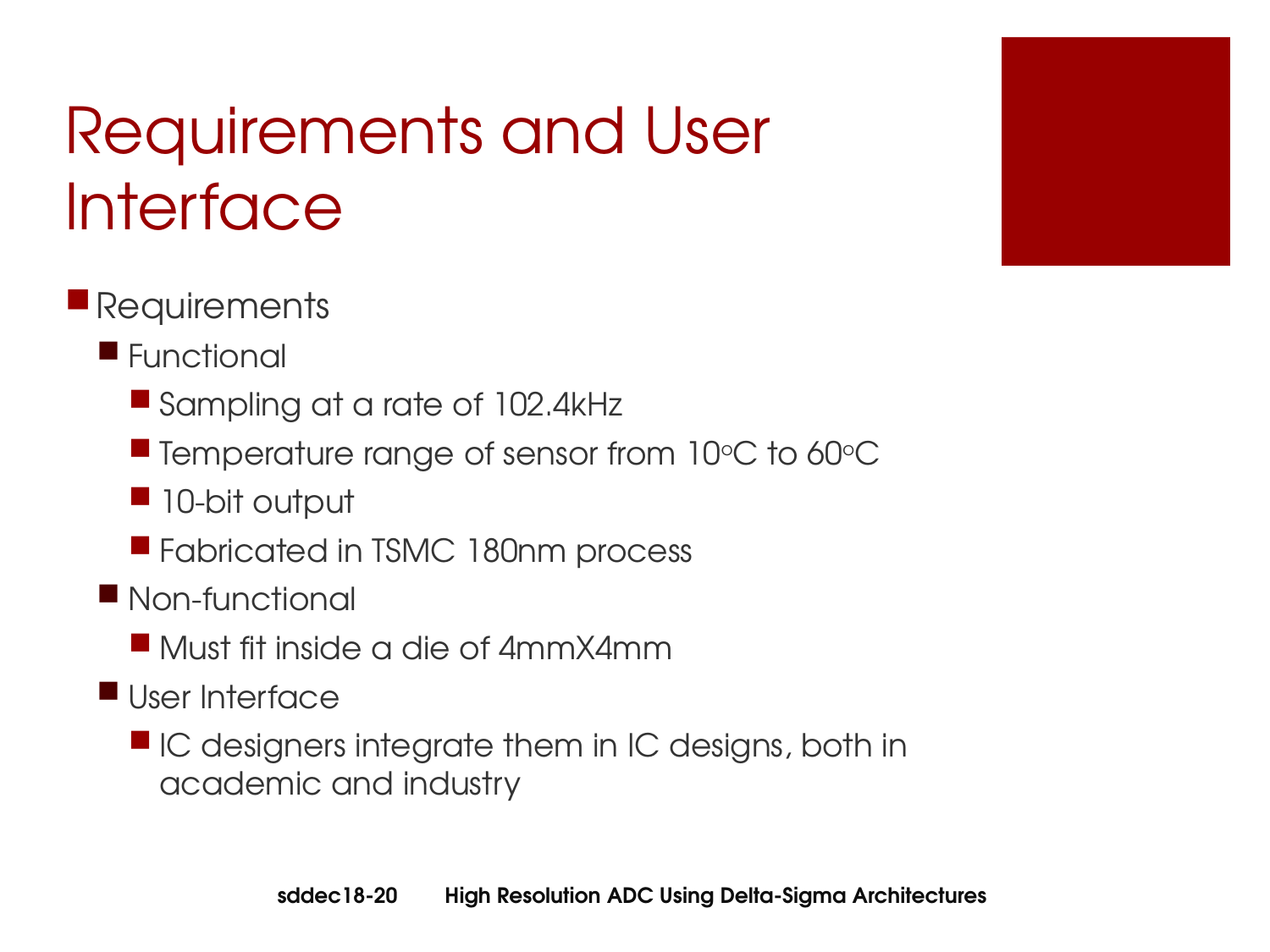

# Requirements and User Interface
Requirements
Functional
Sampling at a rate of 102.4kHz
Temperature range of sensor from 10oC to 60oC
10-bit output
Fabricated in TSMC 180nm process
Non-functional
Must fit inside a die of 4mmX4mm
User Interface
IC designers integrate them in IC designs, both in academic and industry

sddec18-20        High Resolution ADC Using Delta-Sigma Architectures